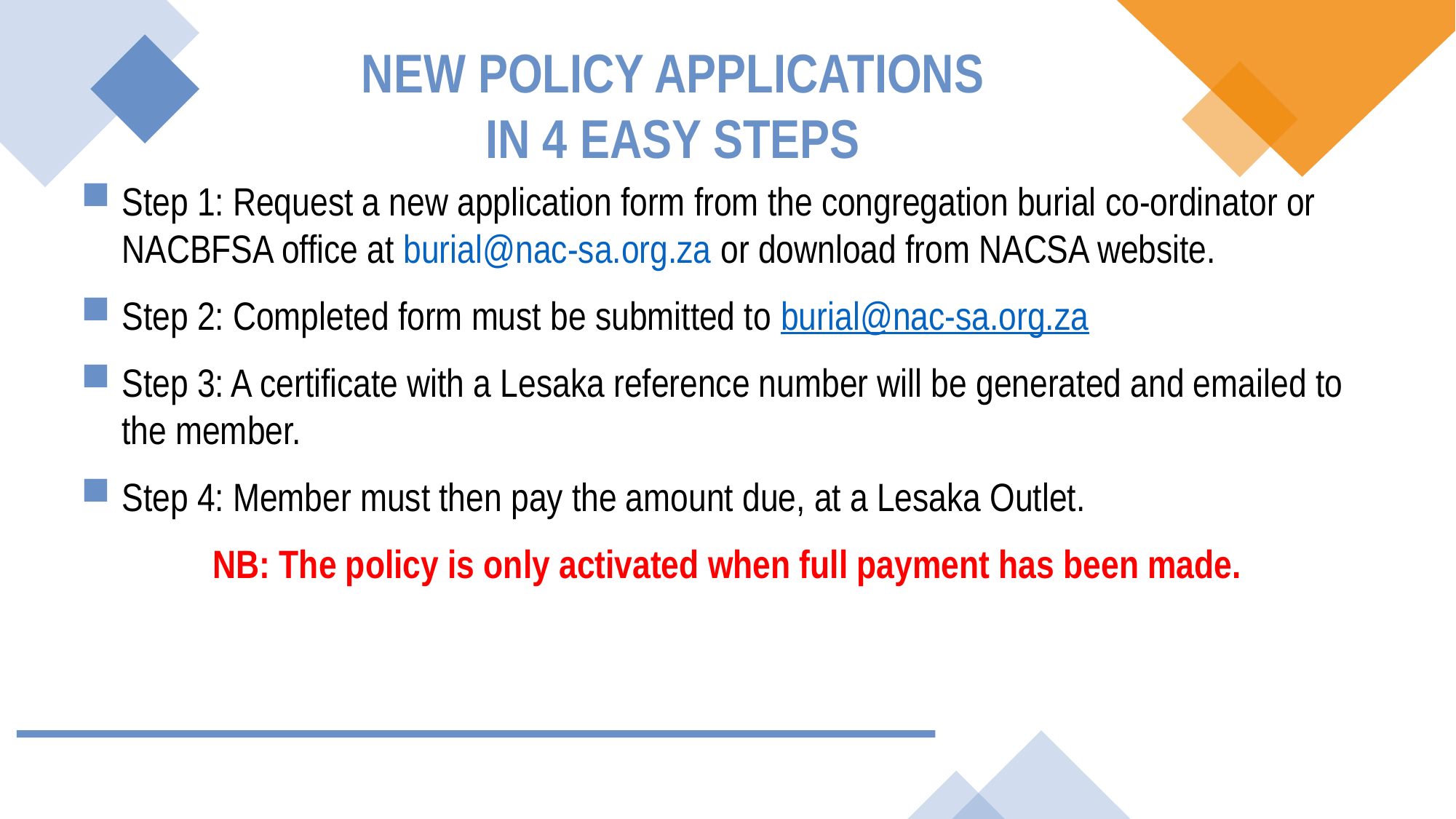

NEW POLICY APPLICATIONS
IN 4 EASY STEPS

Step 1: Request a new application form from the congregation burial co-ordinator or NACBFSA office at burial@nac-sa.org.za or download from NACSA website.
Step 2: Completed form must be submitted to burial@nac-sa.org.za
Step 3: A certificate with a Lesaka reference number will be generated and emailed to the member.
Step 4: Member must then pay the amount due, at a Lesaka Outlet.
 NB: The policy is only activated when full payment has been made.